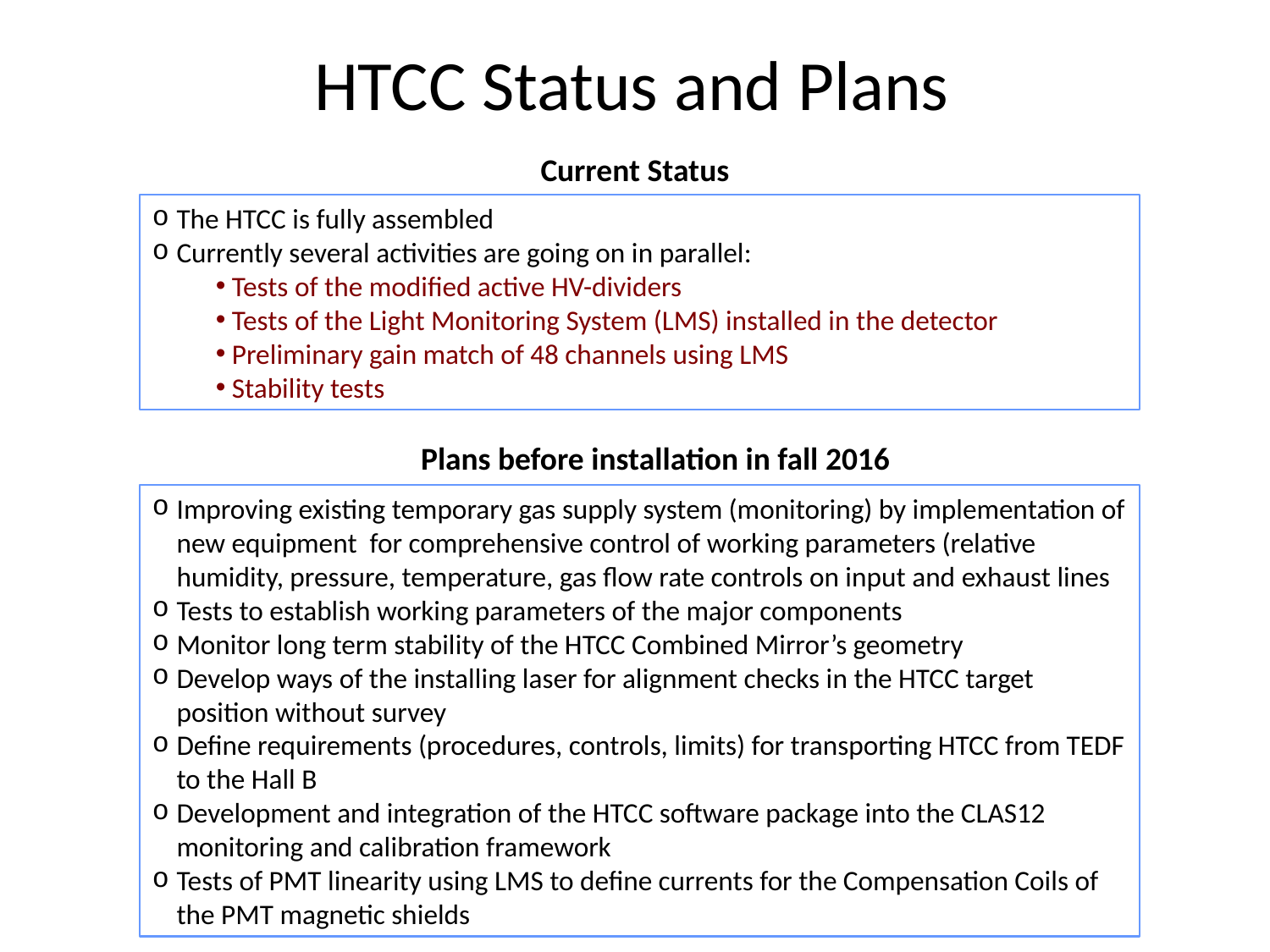

HTCC Status and Plans
Current Status
The HTCC is fully assembled
Currently several activities are going on in parallel:
Tests of the modified active HV-dividers
Tests of the Light Monitoring System (LMS) installed in the detector
Preliminary gain match of 48 channels using LMS
Stability tests
Plans before installation in fall 2016
Improving existing temporary gas supply system (monitoring) by implementation of new equipment  for comprehensive control of working parameters (relative humidity, pressure, temperature, gas flow rate controls on input and exhaust lines
Tests to establish working parameters of the major components
Monitor long term stability of the HTCC Combined Mirror’s geometry
Develop ways of the installing laser for alignment checks in the HTCC target position without survey
Define requirements (procedures, controls, limits) for transporting HTCC from TEDF to the Hall B
Development and integration of the HTCC software package into the CLAS12 monitoring and calibration framework
Tests of PMT linearity using LMS to define currents for the Compensation Coils of the PMT magnetic shields